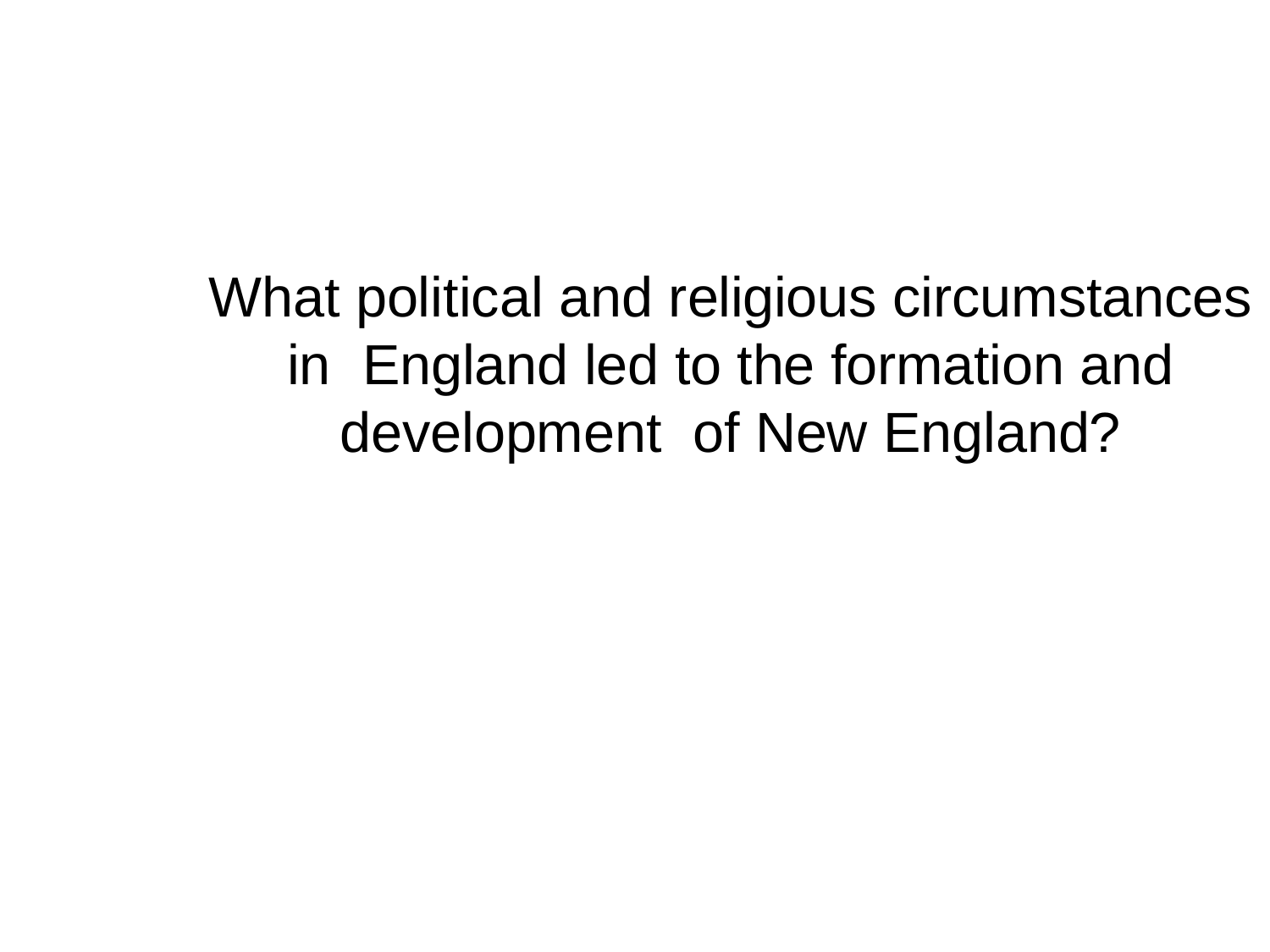

# What political and religious circumstances in  England led to the formation and development  of New England?